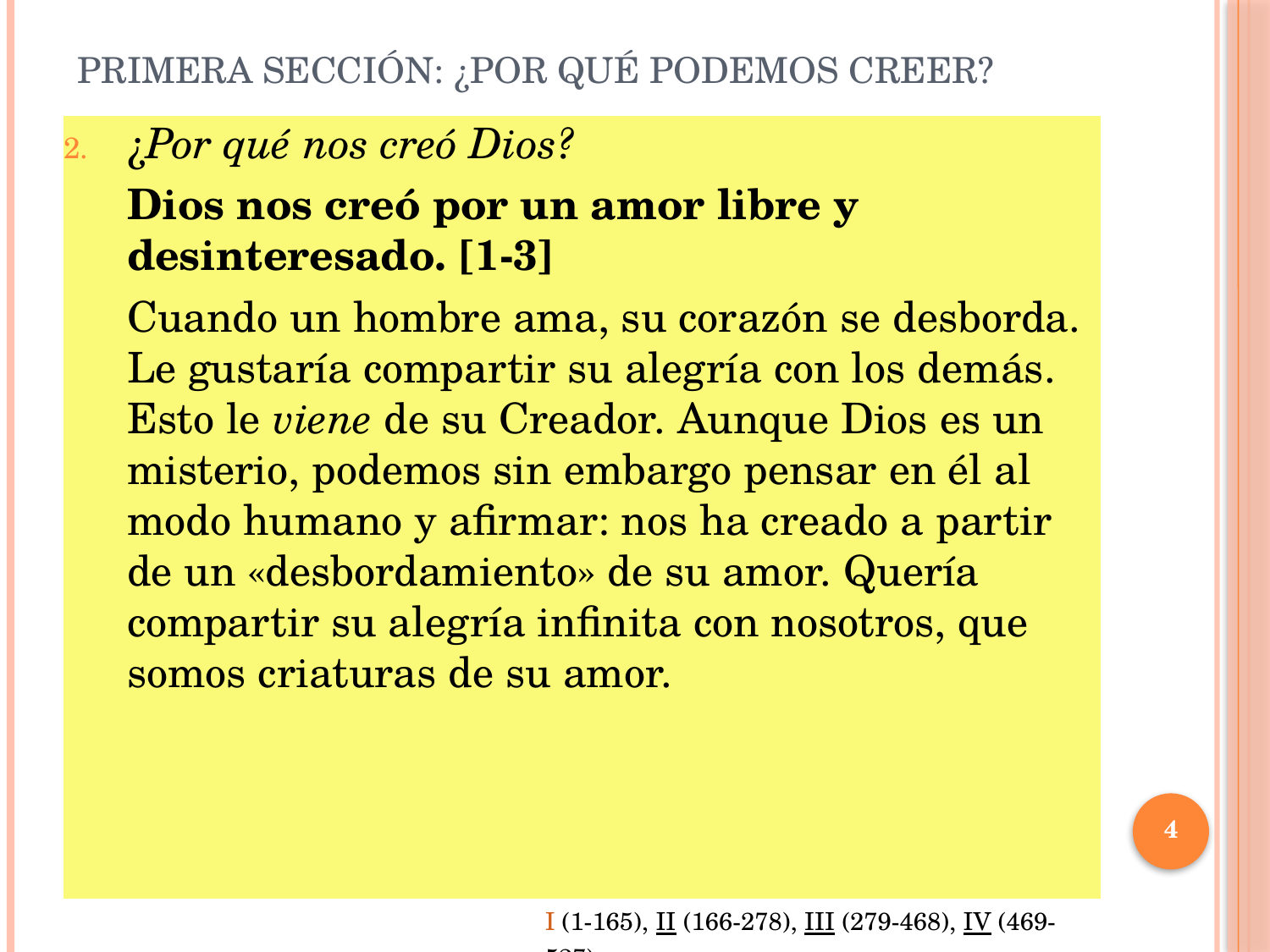

# Primera sección: ¿Por qué podemos creer?
¿Por qué nos creó Dios?
Dios nos creó por un amor libre y desinteresado. [1-3]
Cuando un hombre ama, su corazón se desborda. Le gustaría compartir su alegría con los demás. Esto le viene de su Creador. Aunque Dios es un misterio, podemos sin embargo pensar en él al modo humano y afirmar: nos ha creado a partir de un «desbordamiento» de su amor. Quería compartir su alegría infinita con nosotros, que somos criaturas de su amor.
4
I (1-165), II (166-278), III (279-468), IV (469-527)